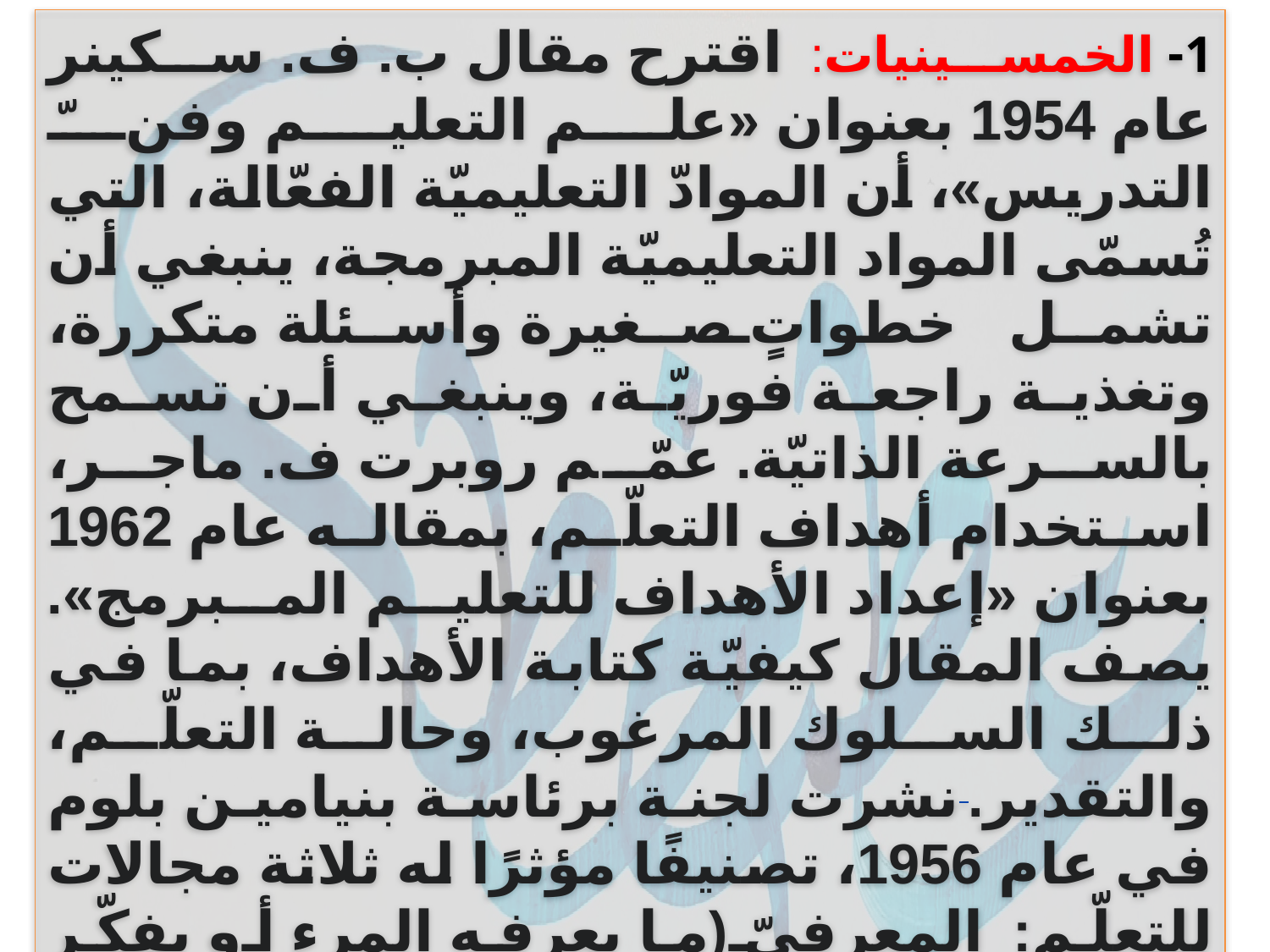

1- الخمسينيات:  اقترح مقال ب. ف. سكينر عام 1954 بعنوان «علم التعليم وفنّ التدريس»، أن الموادّ التعليميّة الفعّالة، التي تُسمّى المواد التعليميّة المبرمجة، ينبغي أن تشمل خطواتٍ صغيرة وأسئلة متكررة، وتغذية راجعة فوريّة، وينبغي أن تسمح بالسرعة الذاتيّة. عمّم روبرت ف. ماجر، استخدام أهداف التعلّم، بمقاله عام 1962 بعنوان «إعداد الأهداف للتعليم المبرمج». يصف المقال كيفيّة كتابة الأهداف، بما في ذلك السلوك المرغوب، وحالة التعلّم، والتقدير. نشرت لجنة برئاسة بنيامين بلوم في عام 1956، تصنيفًا مؤثرًا له ثلاثة مجالات للتعلّم: المعرفيّ (ما يعرفه المرء أو يفكّر فيه)، والحركيّ النفسيّ (ما الذي يفعله المرء جسديًا)، والعاطفيّ (ما الذي يشعر به المرء، أو ما هي مواقفه). مازالت هذه التصنيفات تؤثّر على تصميم التعليم.